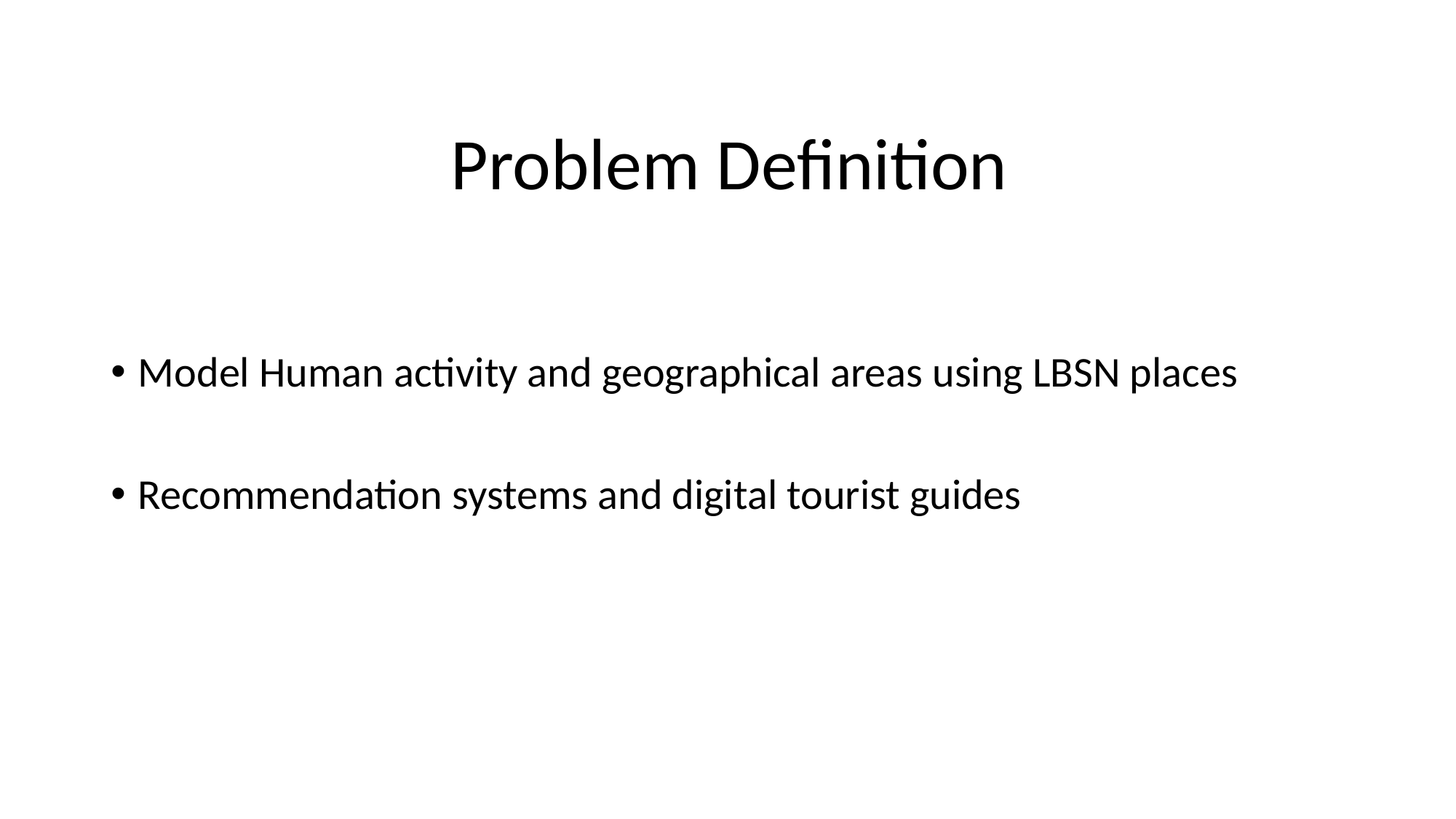

# Problem Definition

Model Human activity and geographical areas using LBSN places

Recommendation systems and digital tourist guides